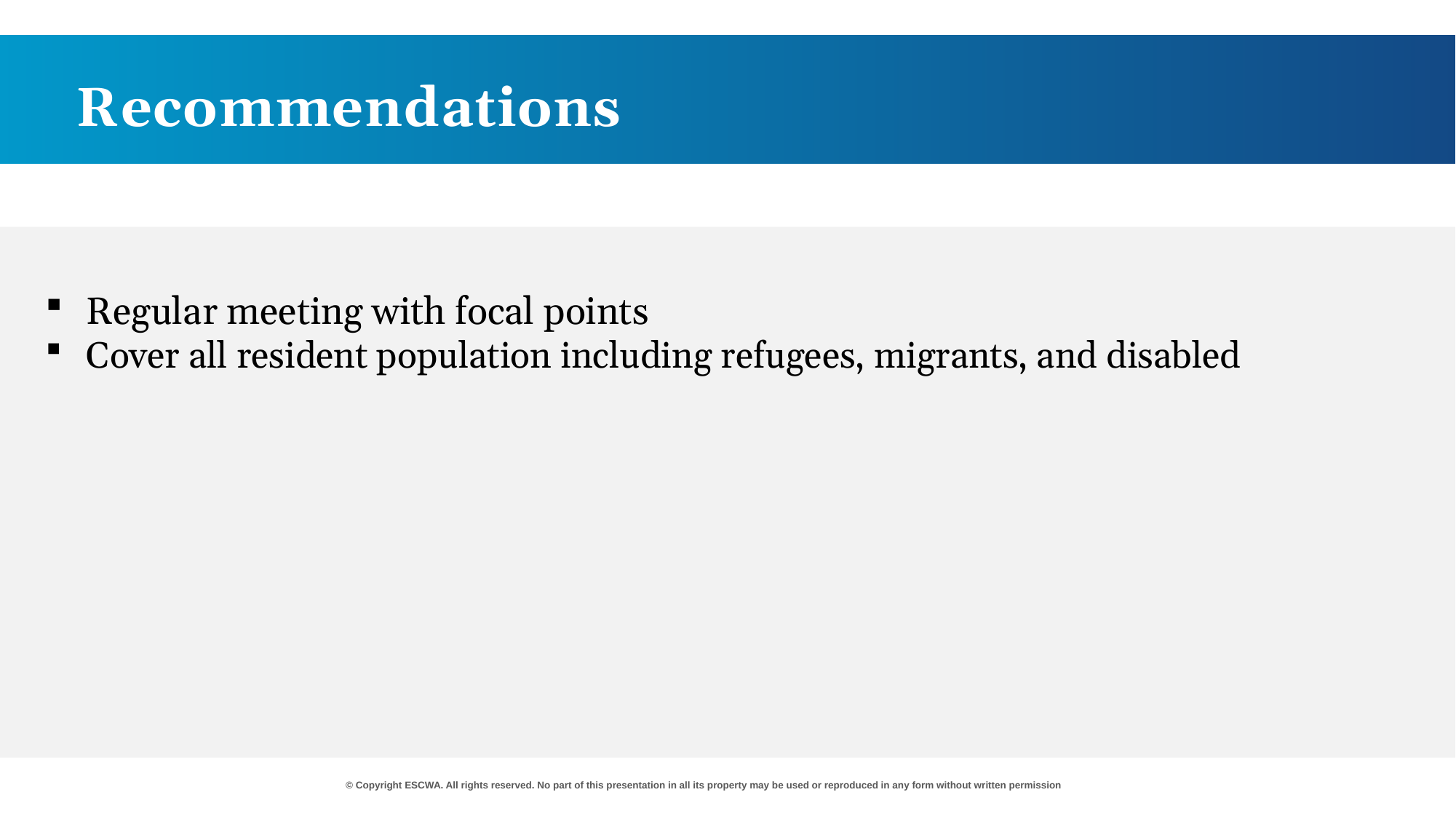

Recommendations

Regular meeting with focal points
Cover all resident population including refugees, migrants, and disabled